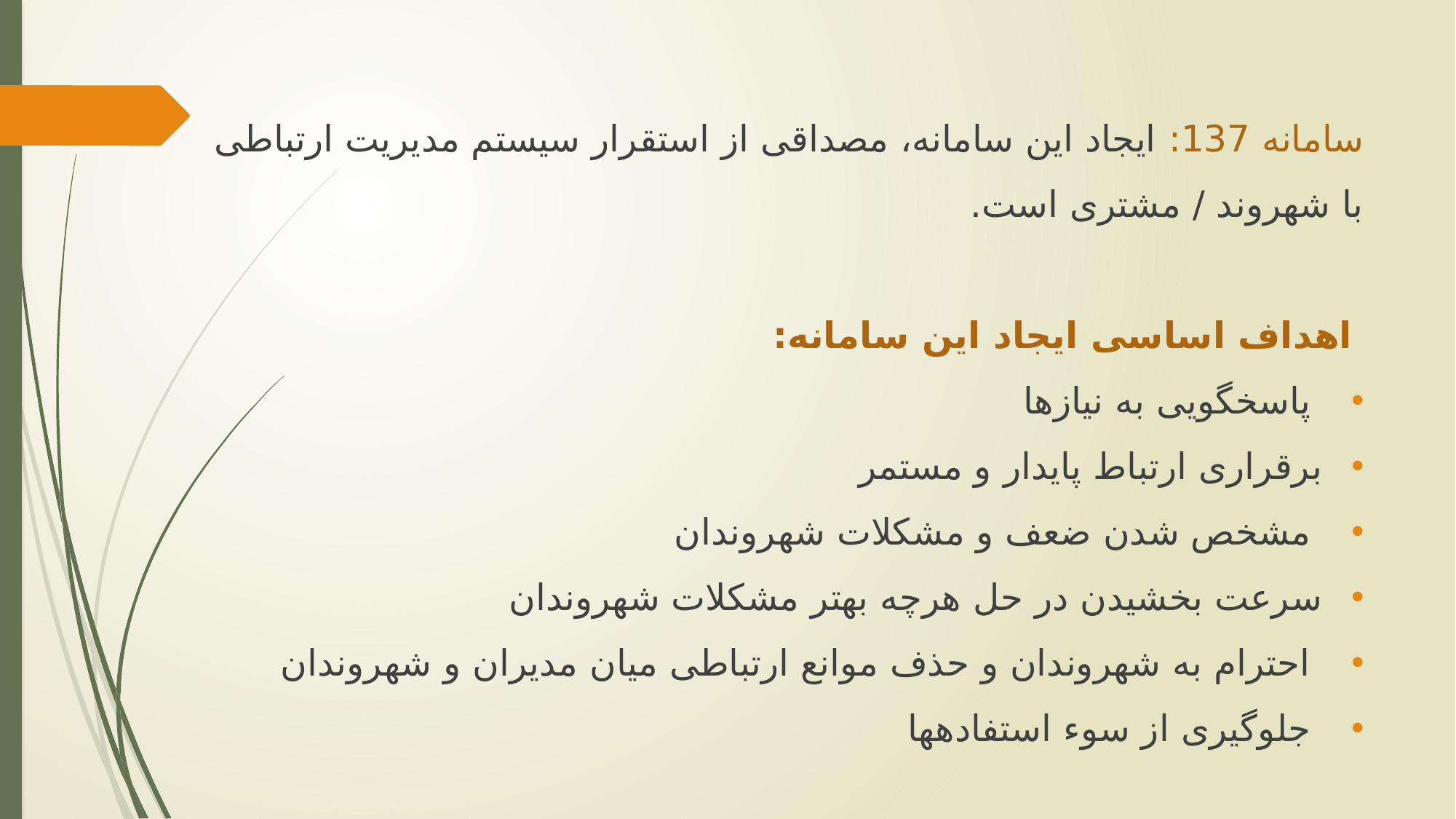

سامانه 137: ایجاد این سامانه، مصداقی از استقرار سیستم مدیریت ارتباطی با شهروند / مشتری است.

 اهداف اساسی ایجاد این سامانه:
 پاسخگویی به نیازها
برقراری ارتباط پایدار و مستمر
 مشخص شدن ضعف و مشکلات شهروندان
سرعت بخشیدن در حل هرچه بهتر مشکلات شهروندان
 احترام به شهروندان و حذف موانع ارتباطی میان مدیران و شهروندان
 جلوگیری از سوء استفاده‏ها